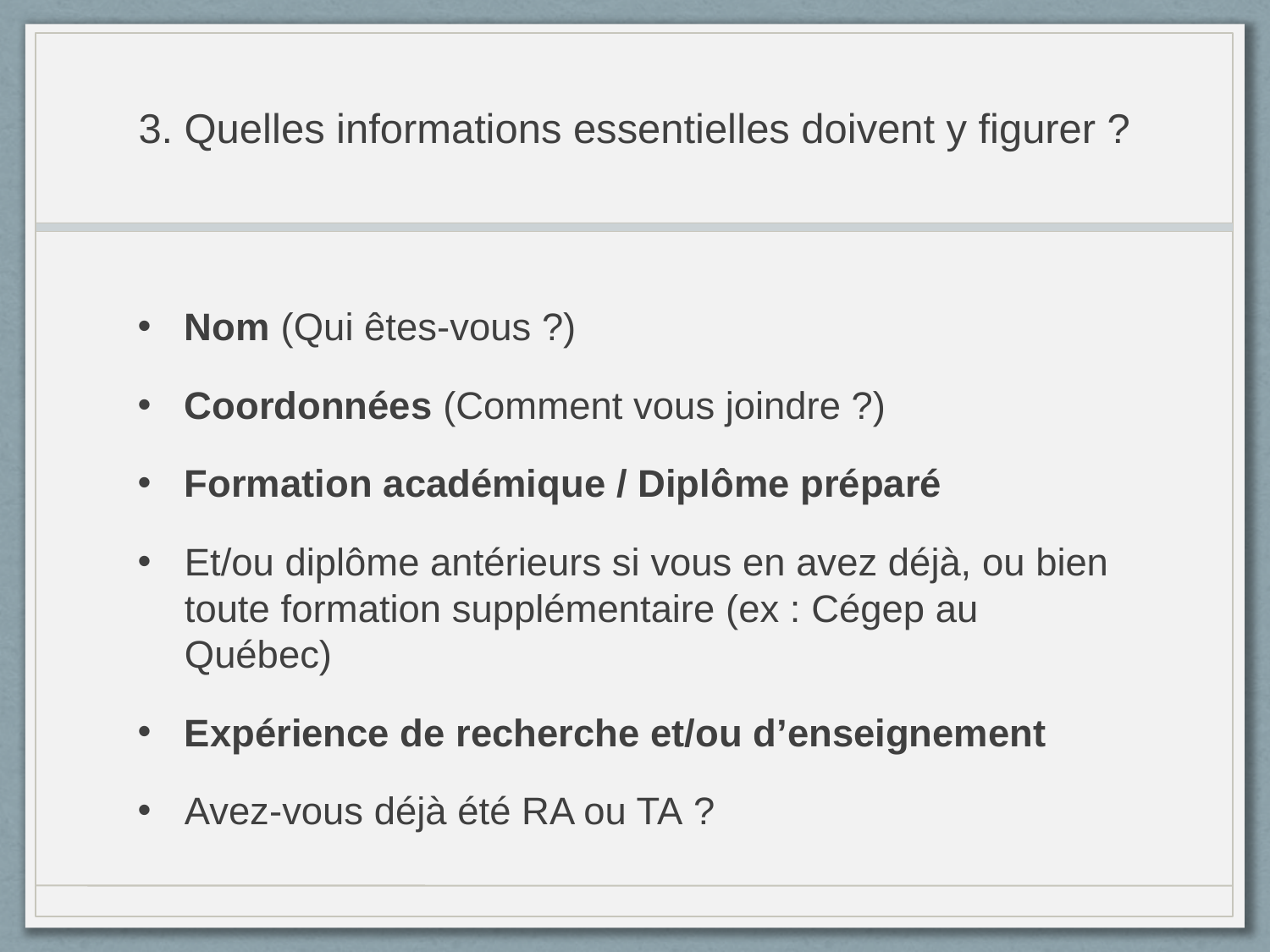

# 3. Quelles informations essentielles doivent y figurer ?
Nom (Qui êtes-vous ?)
Coordonnées (Comment vous joindre ?)
Formation académique / Diplôme préparé
Et/ou diplôme antérieurs si vous en avez déjà, ou bien toute formation supplémentaire (ex : Cégep au Québec)
Expérience de recherche et/ou d’enseignement
Avez-vous déjà été RA ou TA ?